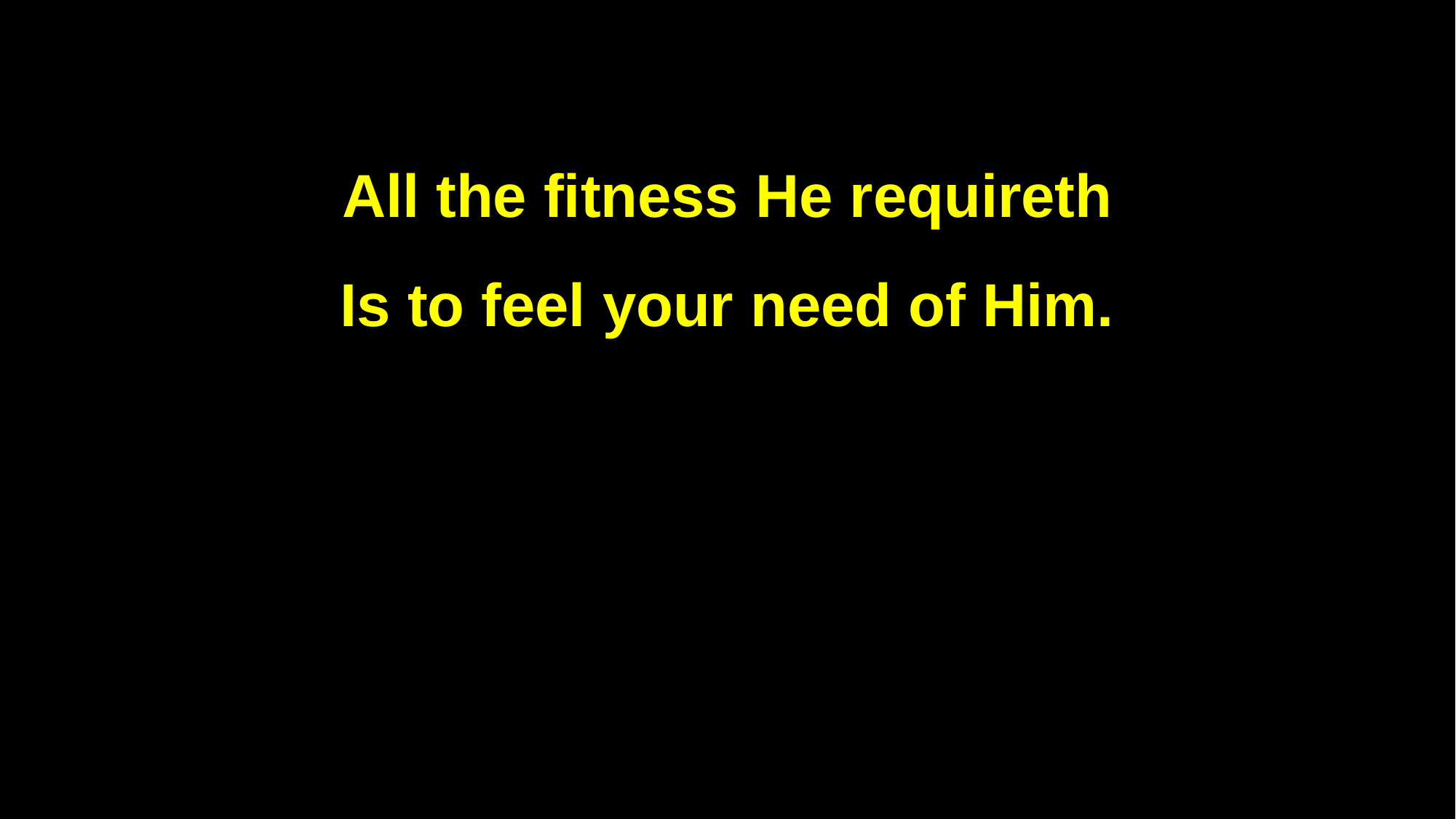

All the fitness He requireth
Is to feel your need of Him.